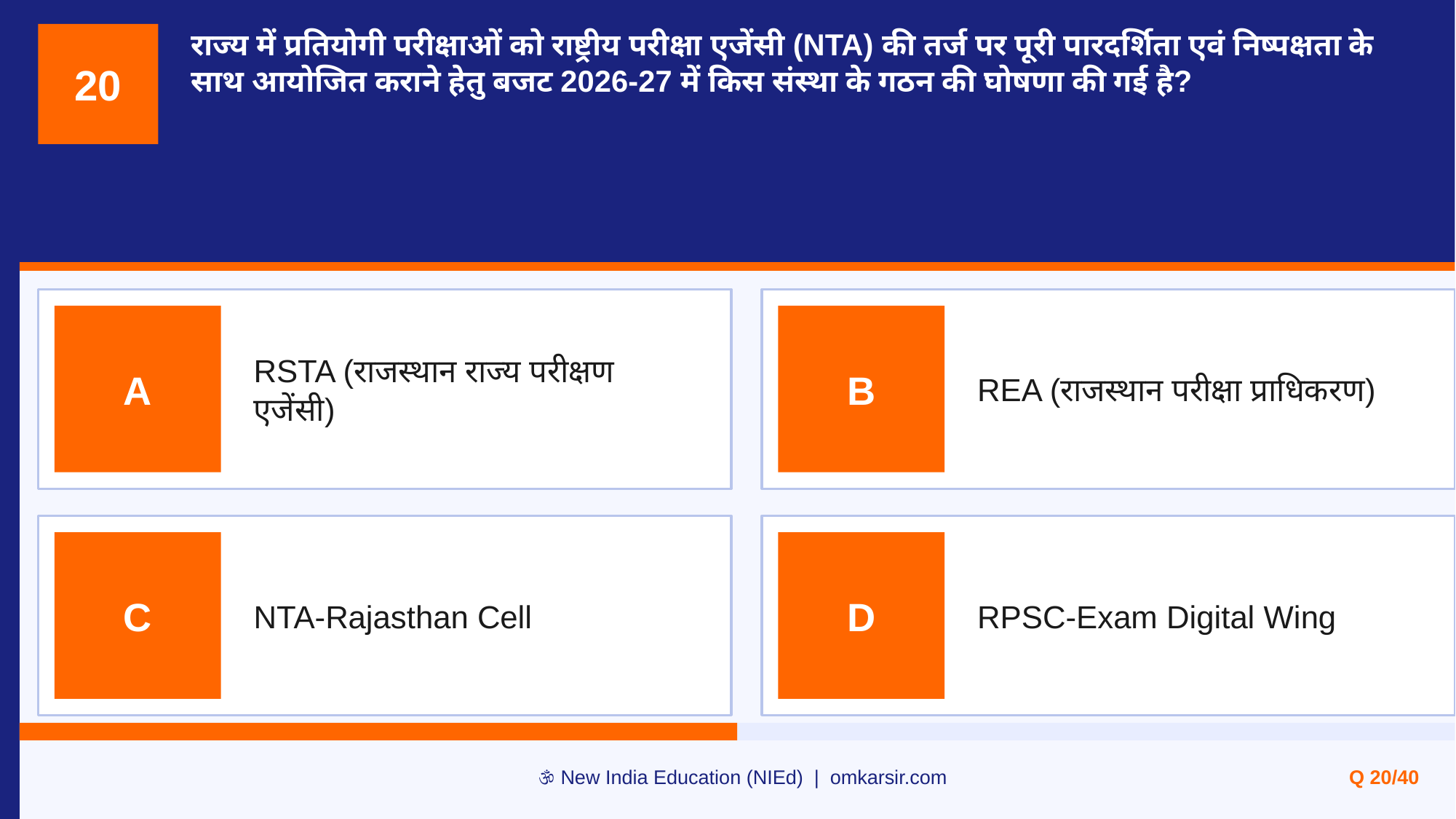

राज्य में प्रतियोगी परीक्षाओं को राष्ट्रीय परीक्षा एजेंसी (NTA) की तर्ज पर पूरी पारदर्शिता एवं निष्पक्षता के साथ आयोजित कराने हेतु बजट 2026-27 में किस संस्था के गठन की घोषणा की गई है?
20

RSTA (राजस्थान राज्य परीक्षण एजेंसी)
REA (राजस्थान परीक्षा प्राधिकरण)
A
B

NTA-Rajasthan Cell
RPSC-Exam Digital Wing
C
D

🕉️ New India Education (NIEd)  |  omkarsir.com
Q 20/40